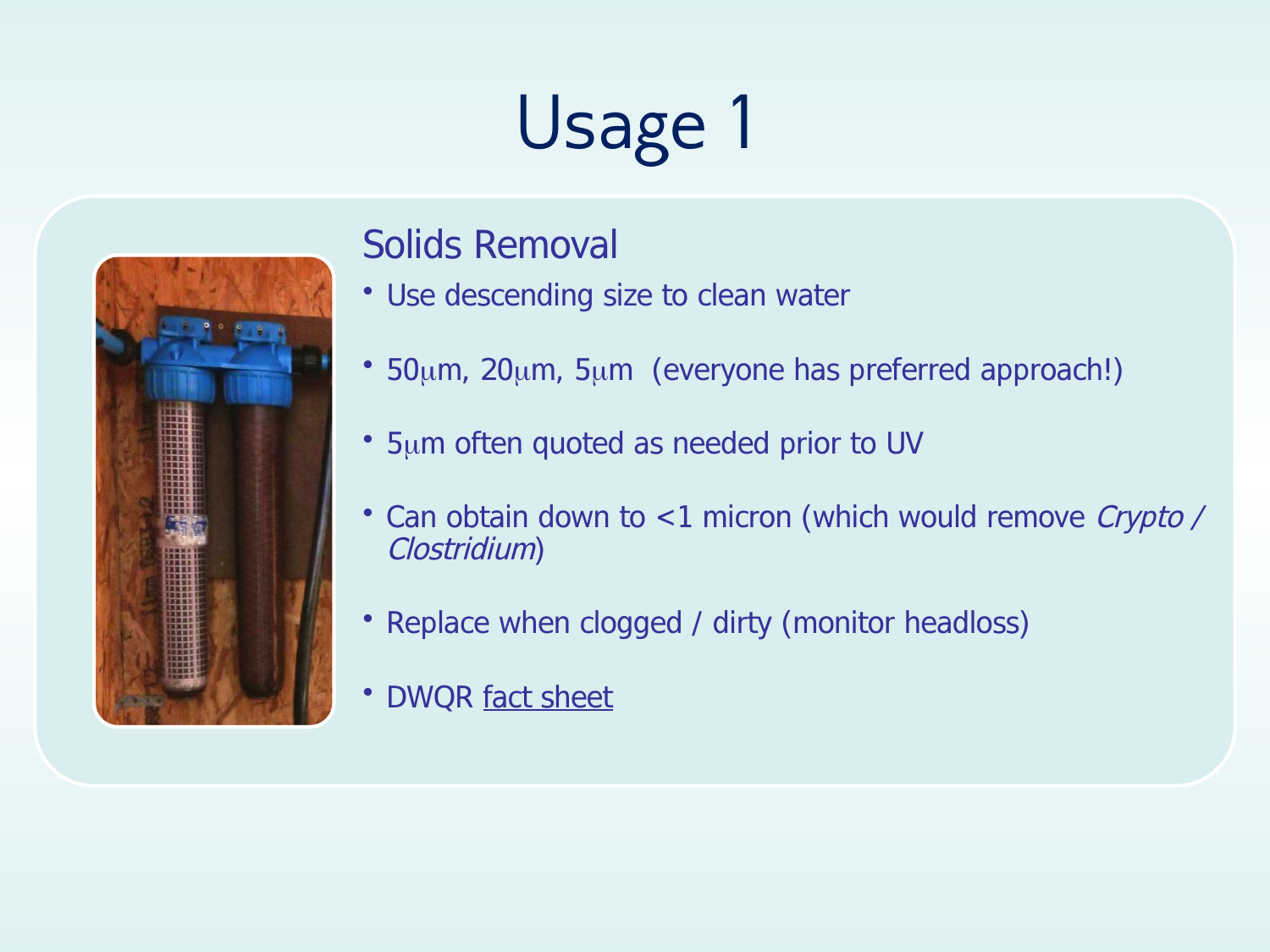

# Usage 1
Solids Removal
Use descending size to clean water

50μm, 20μm, 5μm  (everyone has preferred approach!)

5μm often quoted as needed prior to UV

Can obtain down to <1 micron (which would remove Crypto / Clostridium)

Replace when clogged / dirty (monitor headloss)

DWQR fact sheet